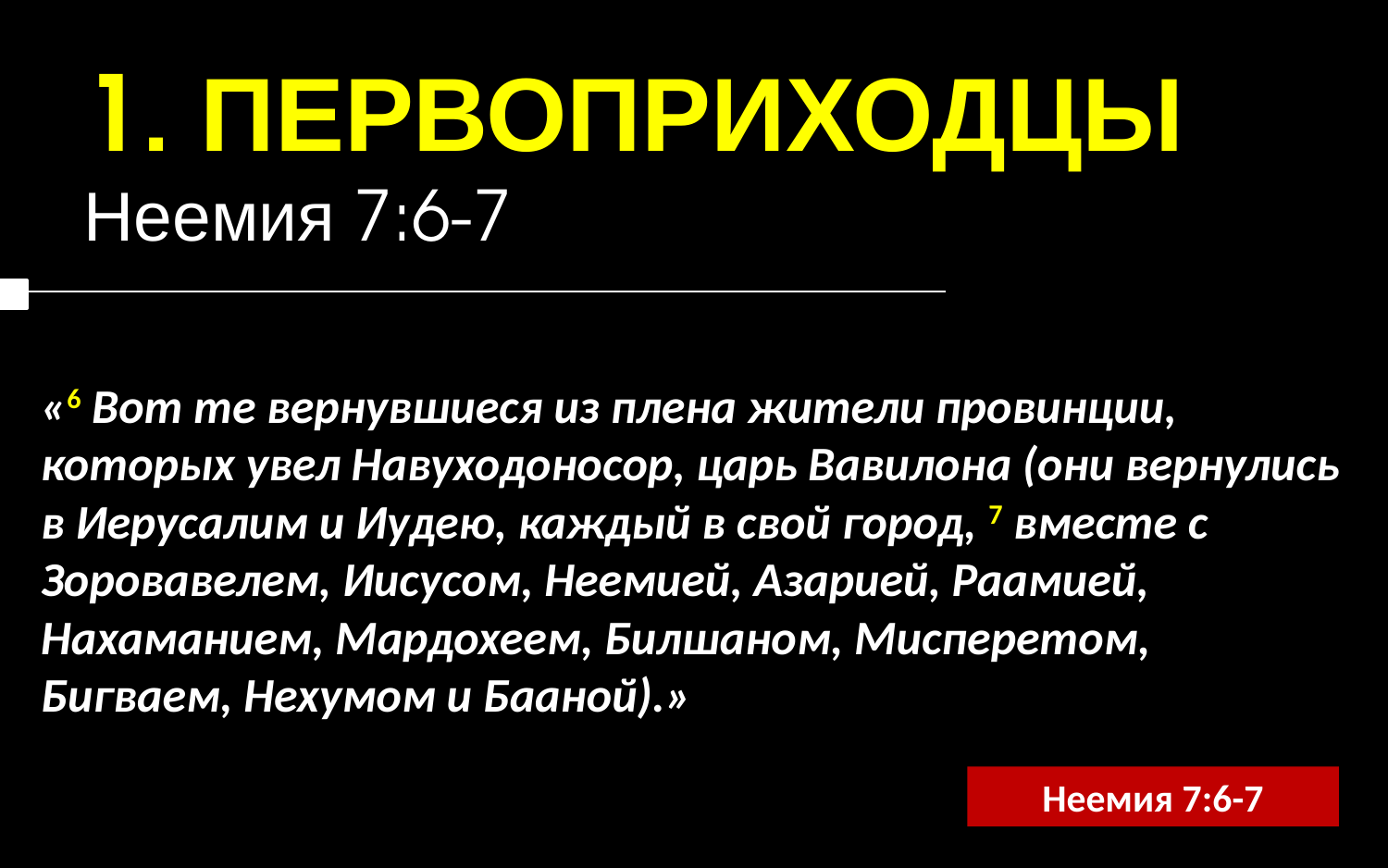

1. ПЕРВОПРИХОДЦЫ Неемия 7:6-7

«6 Вот те вернувшиеся из плена жители провинции, которых увел Навуходоносор, царь Вавилона (они вернулись в Иерусалим и Иудею, каждый в свой город, 7 вместе с Зоровавелем, Иисусом, Неемией, Азарией, Раамией, Нахаманием, Мардохеем, Билшаном, Мисперетом, Бигваем, Нехумом и Бааной).»
Неемия 7:6-7